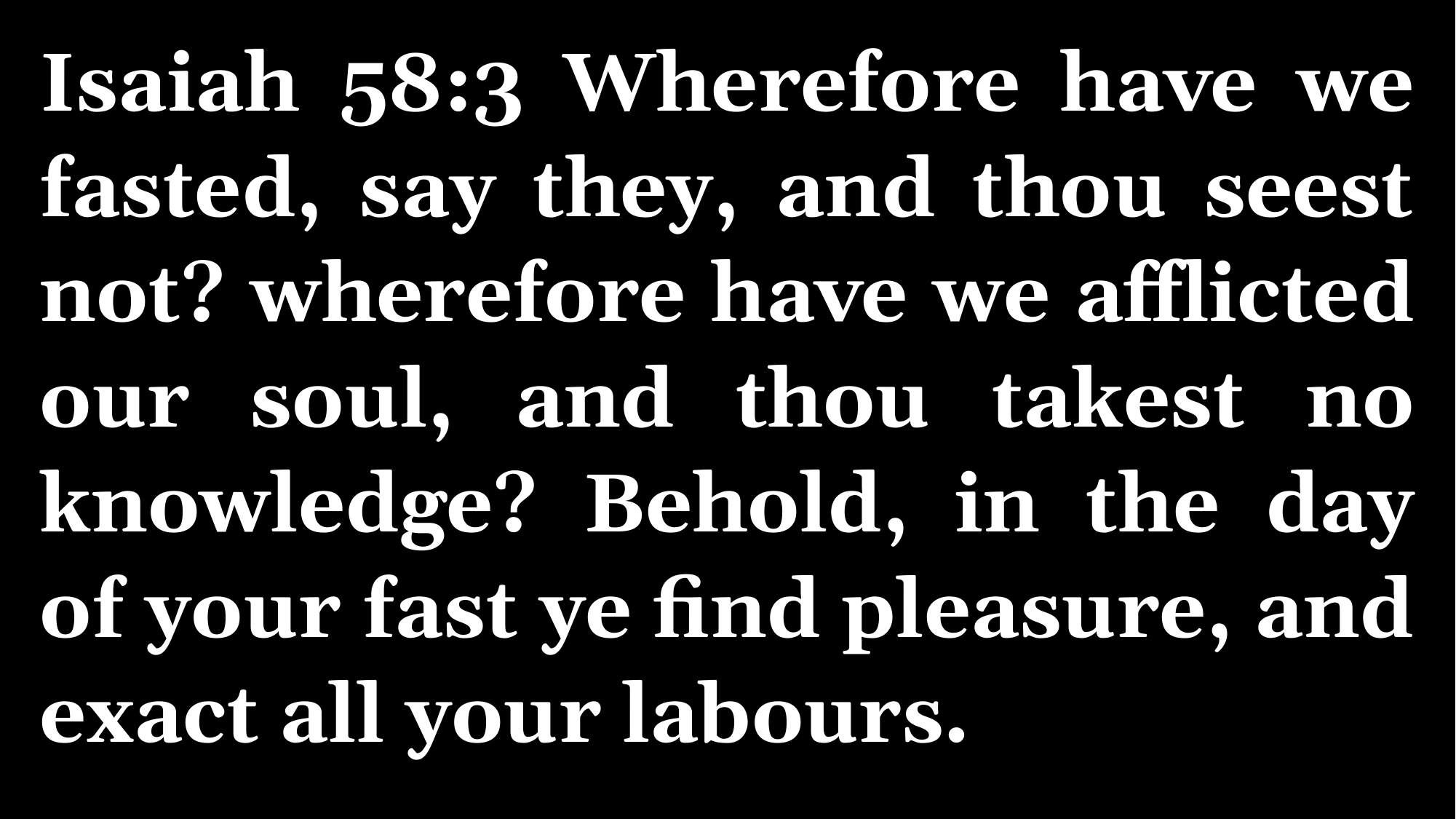

Isaiah 58:3 Wherefore have we fasted, say they, and thou seest not? wherefore have we afflicted our soul, and thou takest no knowledge? Behold, in the day of your fast ye find pleasure, and exact all your labours.